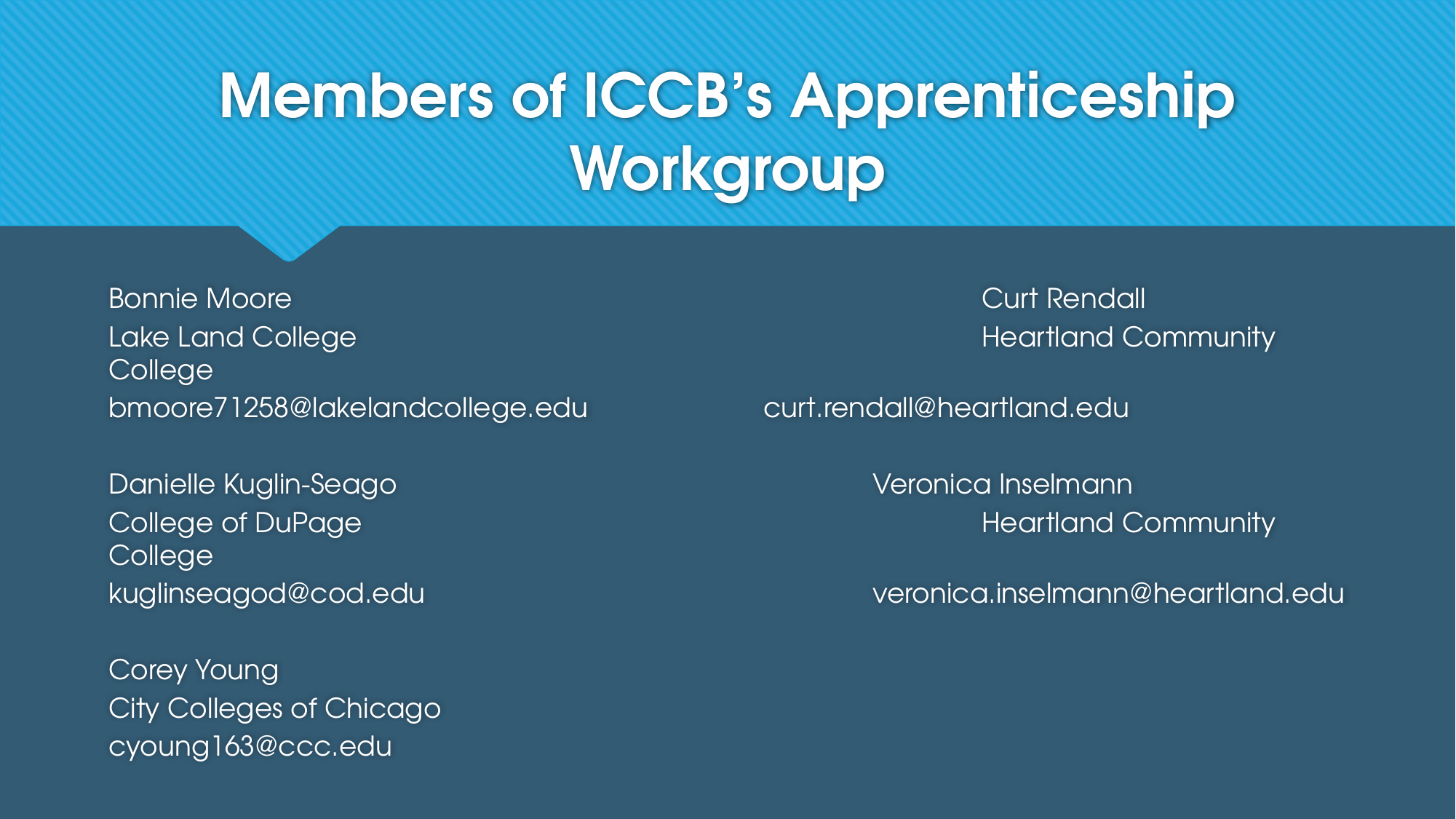

# Members of ICCB’s Apprenticeship Workgroup
Bonnie Moore							Curt Rendall
Lake Land College						Heartland Community College
bmoore71258@lakelandcollege.edu		curt.rendall@heartland.edu

Danielle Kuglin-Seago					Veronica Inselmann
College of DuPage						Heartland Community College
kuglinseagod@cod.edu					veronica.inselmann@heartland.edu

Corey Young
City Colleges of Chicago
cyoung163@ccc.edu